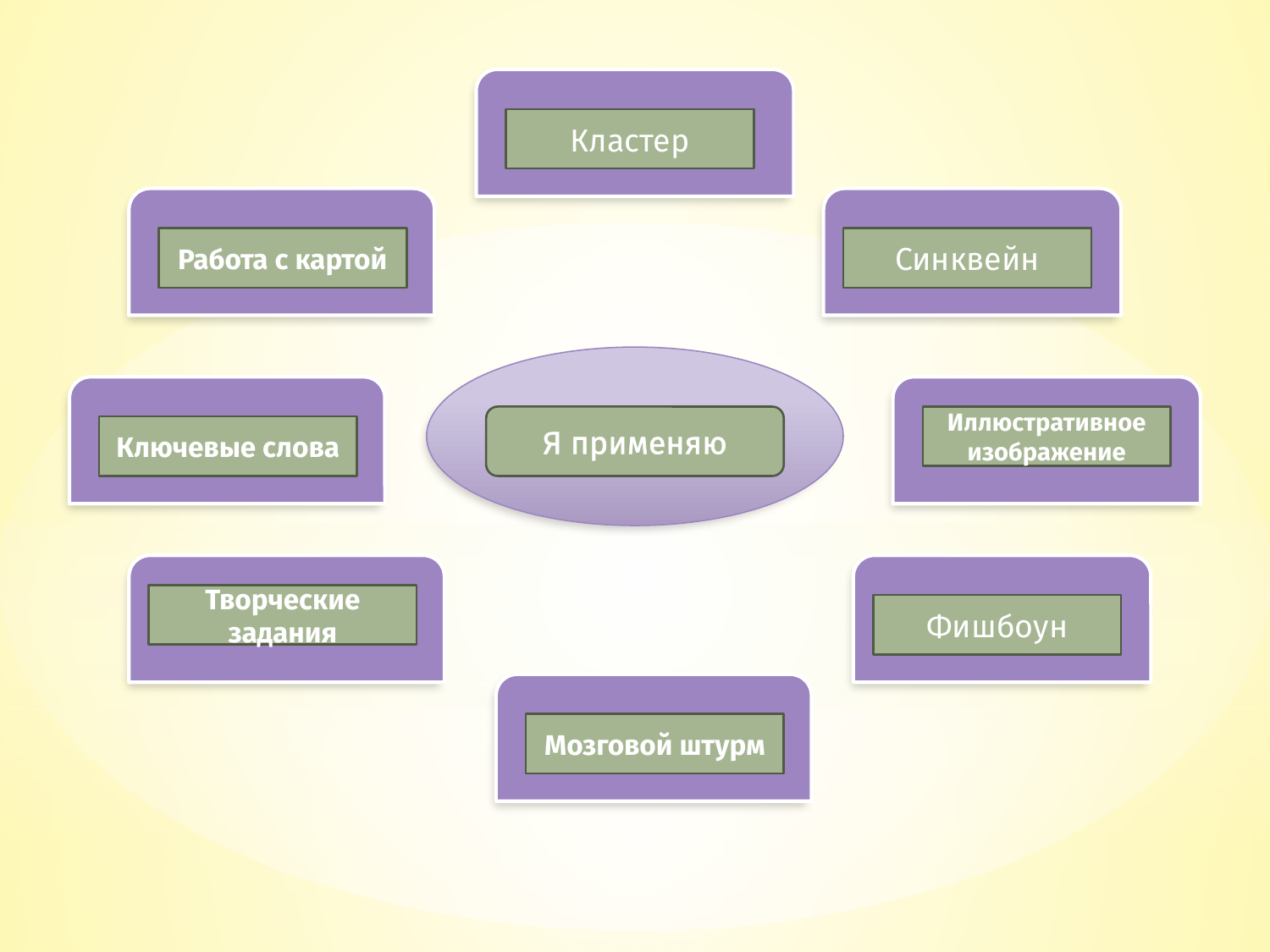

Кластер

Работа с картой
Синквейн

Я применяю
Иллюстративное изображение
Ключевые слова

Творческие задания
Фишбоун

Мозговой штурм